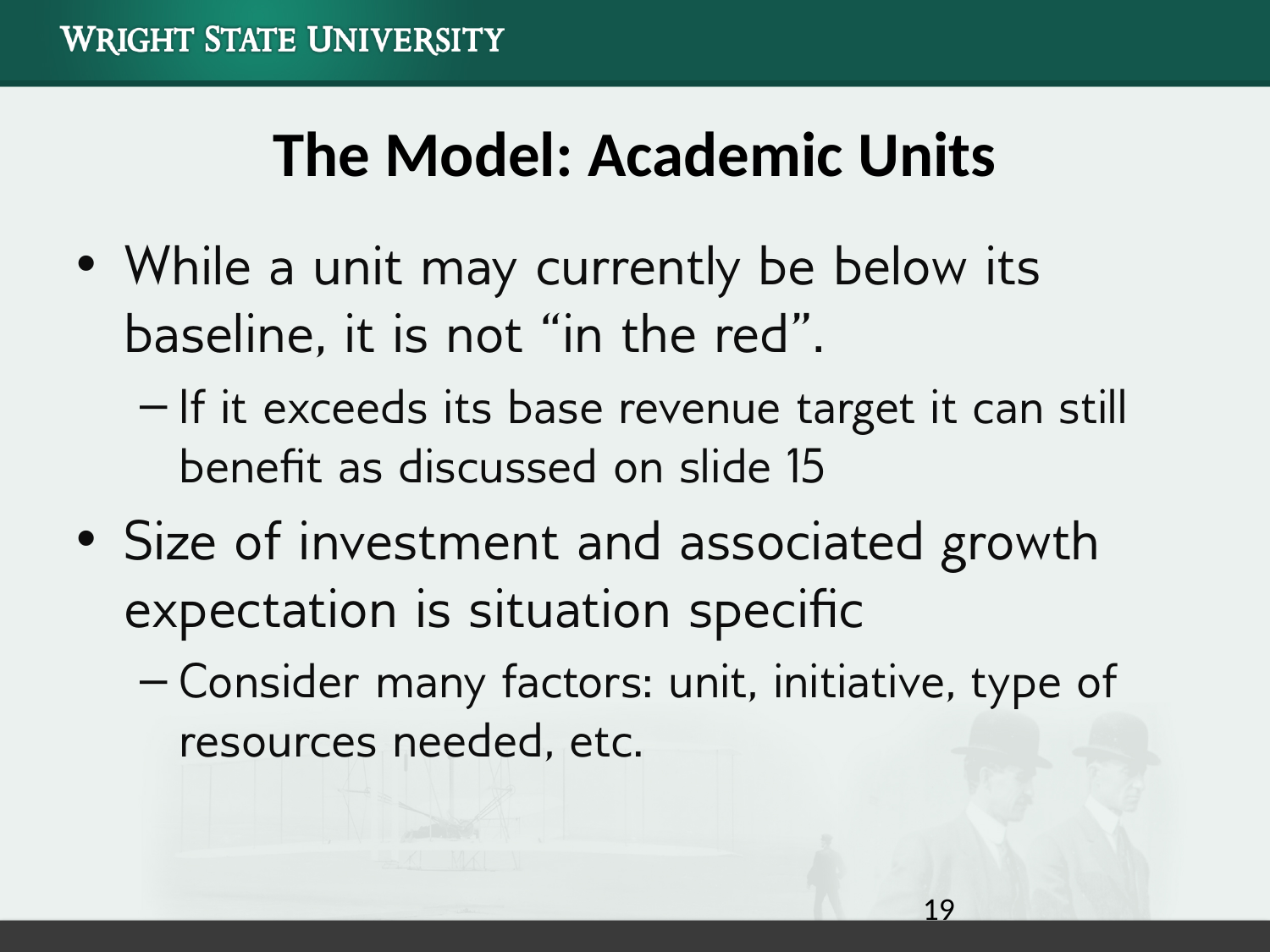

# The Model: Academic Units
While a unit may currently be below its baseline, it is not “in the red”.
If it exceeds its base revenue target it can still benefit as discussed on slide 15
Size of investment and associated growth expectation is situation specific
Consider many factors: unit, initiative, type of resources needed, etc.
19